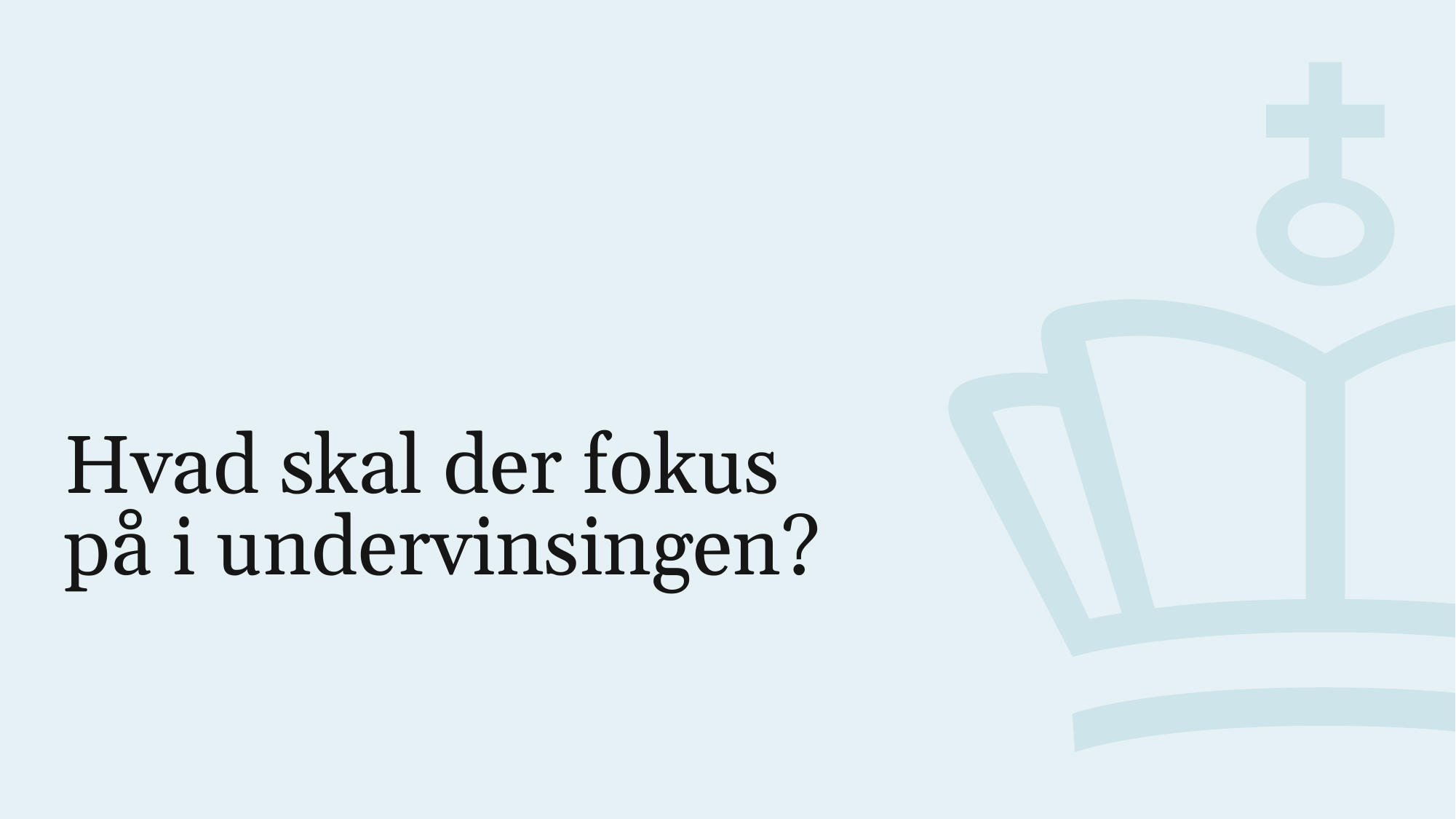

# Hvad skal der fokus på i undervinsingen?
8. oktober 2020
22